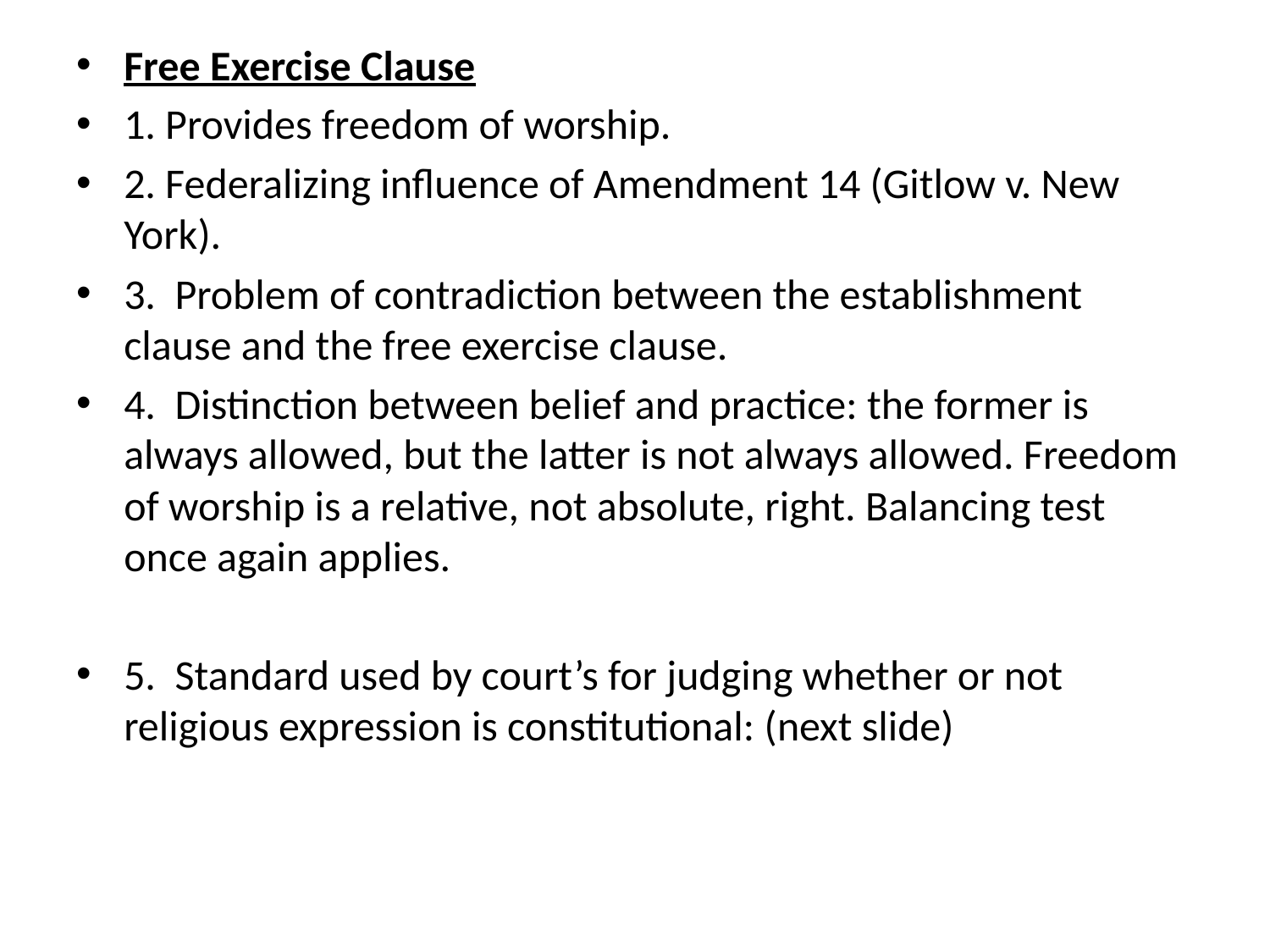

#
Free Exercise Clause
1. Provides freedom of worship.
2. Federalizing influence of Amendment 14 (Gitlow v. New York).
3.  Problem of contradiction between the establishment clause and the free exercise clause.
4.  Distinction between belief and practice: the former is always allowed, but the latter is not always allowed. Freedom of worship is a relative, not absolute, right. Balancing test once again applies.

5.  Standard used by court’s for judging whether or not religious expression is constitutional: (next slide)